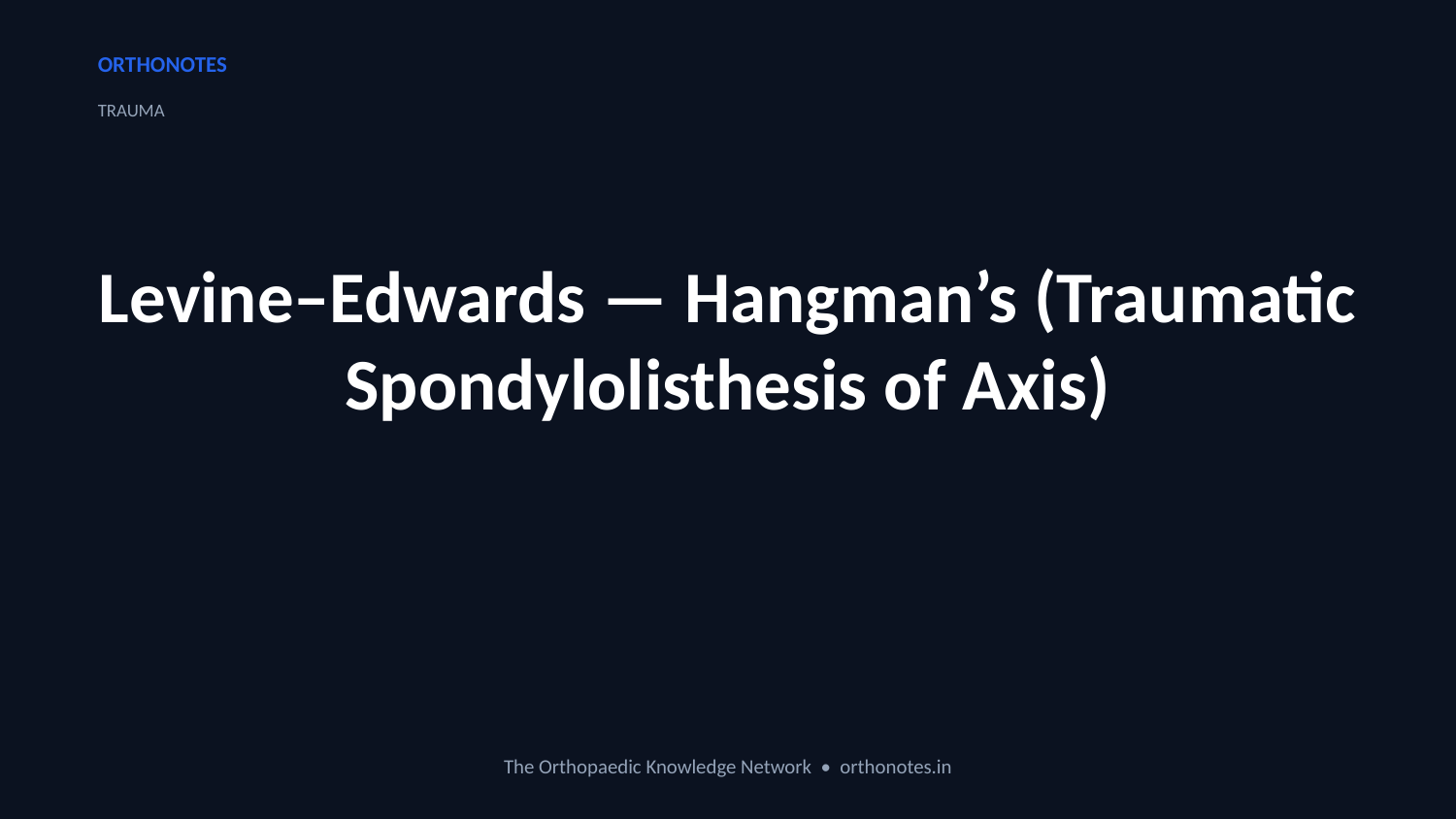

ORTHONOTES
TRAUMA
Levine–Edwards — Hangman’s (Traumatic Spondylolisthesis of Axis)
The Orthopaedic Knowledge Network  •  orthonotes.in